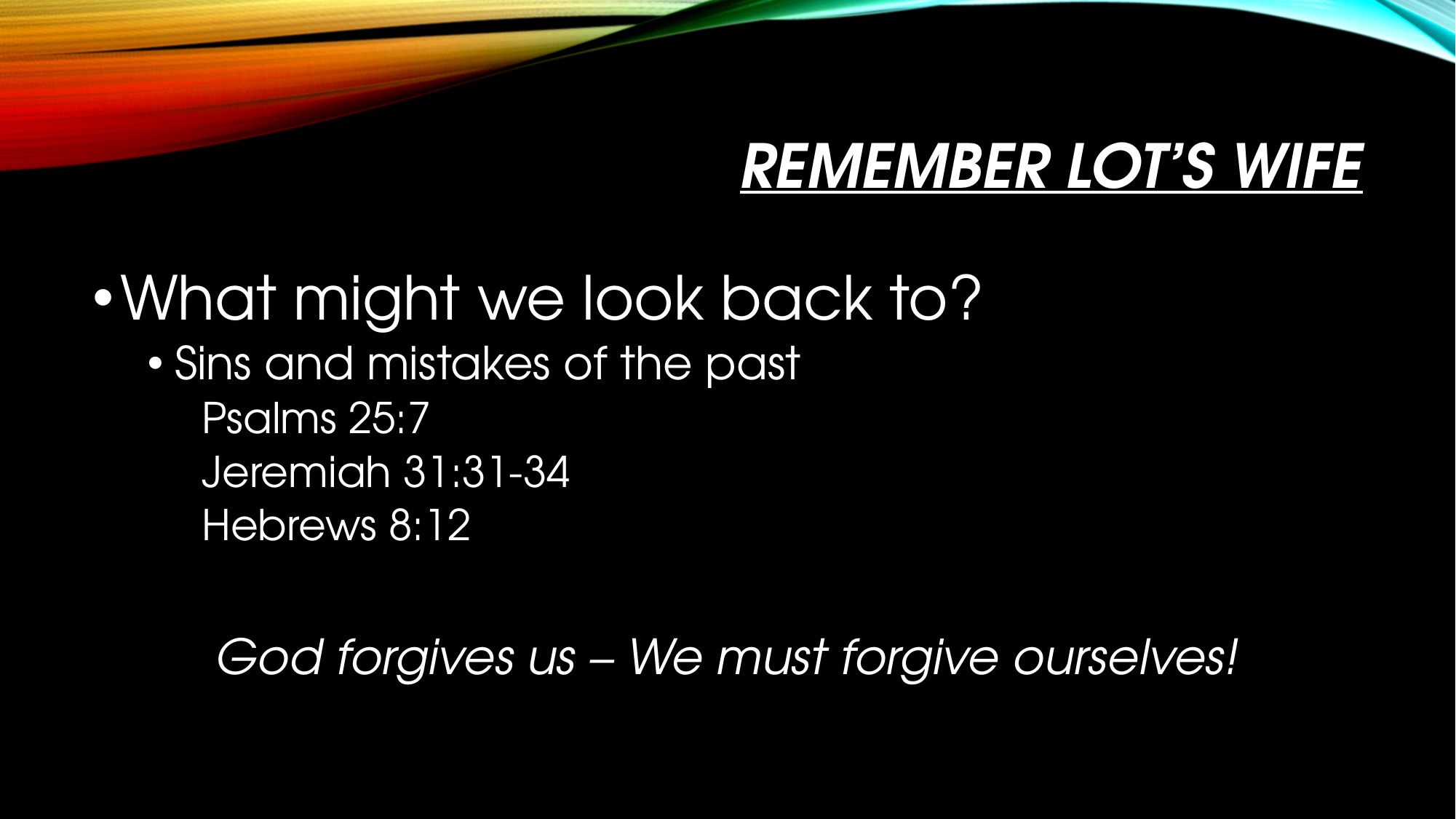

# REMEMBER LOT’S WIFE
What might we look back to?
Sins and mistakes of the past
Psalms 25:7
Jeremiah 31:31-34
Hebrews 8:12

God forgives us – We must forgive ourselves!